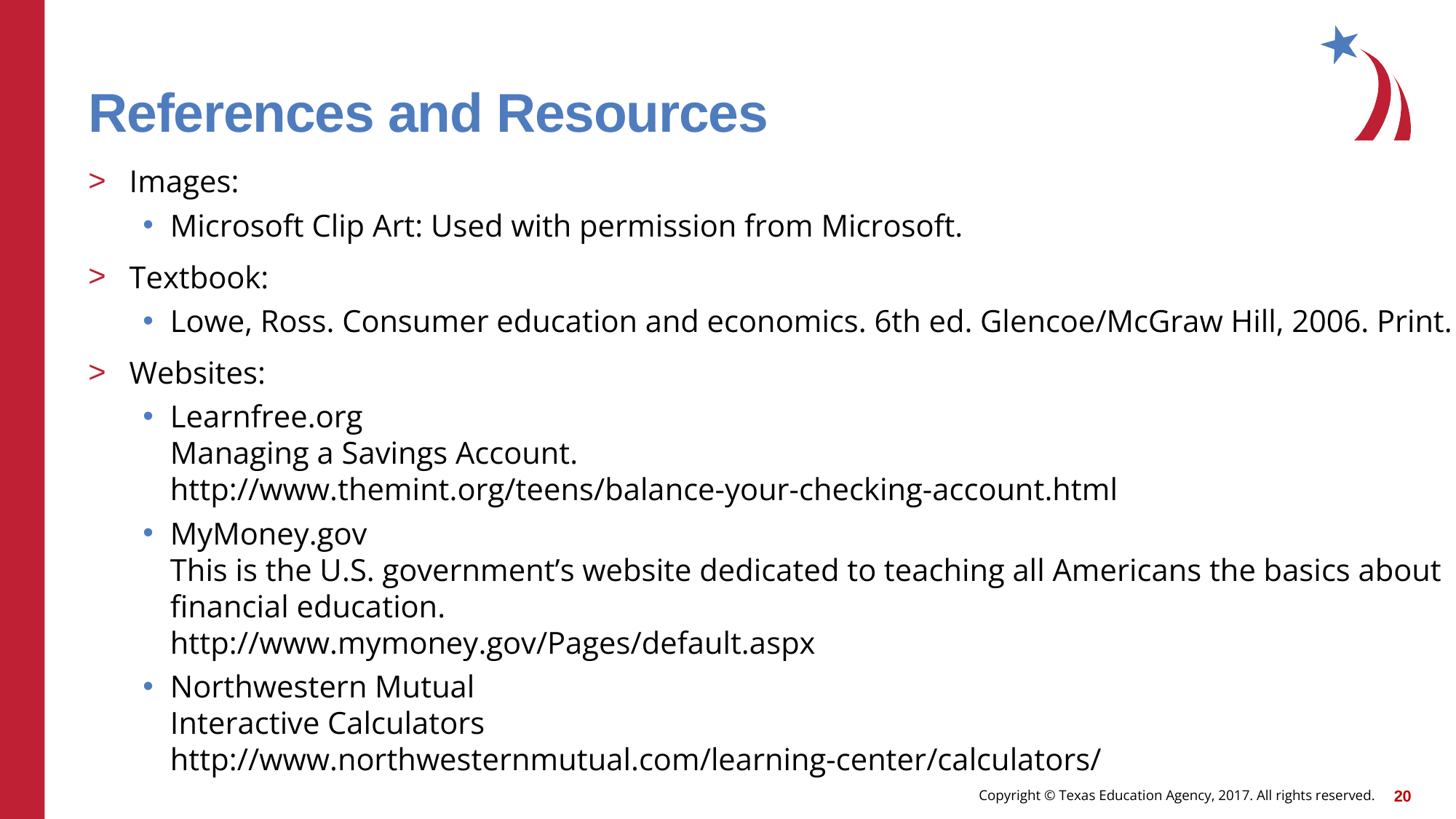

# References and Resources
Images:
Microsoft Clip Art: Used with permission from Microsoft.
Textbook:
Lowe, Ross. Consumer education and economics. 6th ed. Glencoe/McGraw Hill, 2006. Print.
Websites:
Learnfree.org
Managing a Savings Account.
http://www.themint.org/teens/balance-your-checking-account.html
MyMoney.gov
This is the U.S. government’s website dedicated to teaching all Americans the basics about financial education. 
http://www.mymoney.gov/Pages/default.aspx
Northwestern Mutual
Interactive Calculators
http://www.northwesternmutual.com/learning-center/calculators/